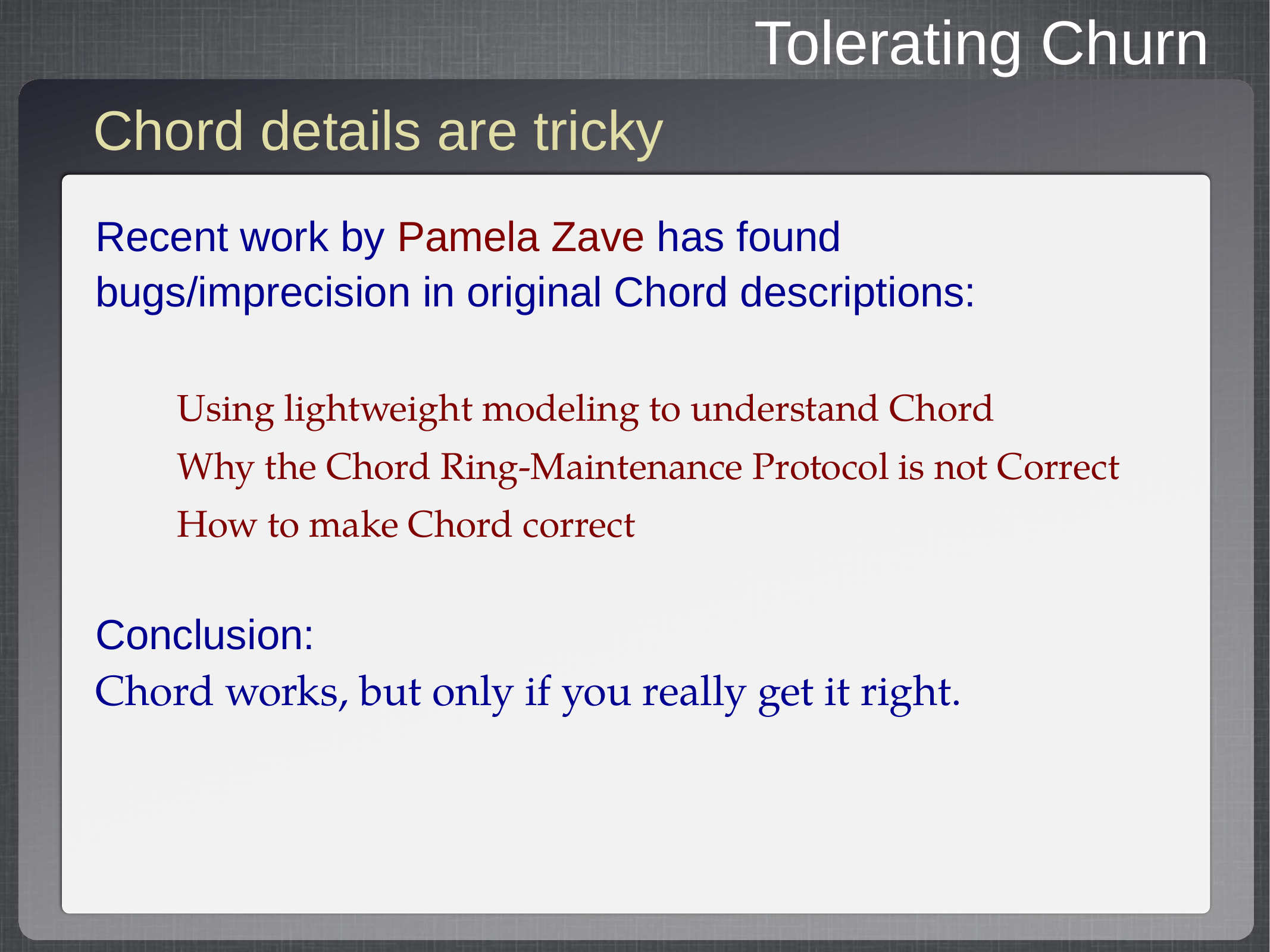

Tolerating Churn
Chord details are tricky
Recent work by Pamela Zave has found bugs/imprecision in original Chord descriptions:

Using lightweight modeling to understand Chord
Why the Chord Ring-Maintenance Protocol is not Correct How to make Chord correct

Conclusion:
Chord works, but only if you really get it right.